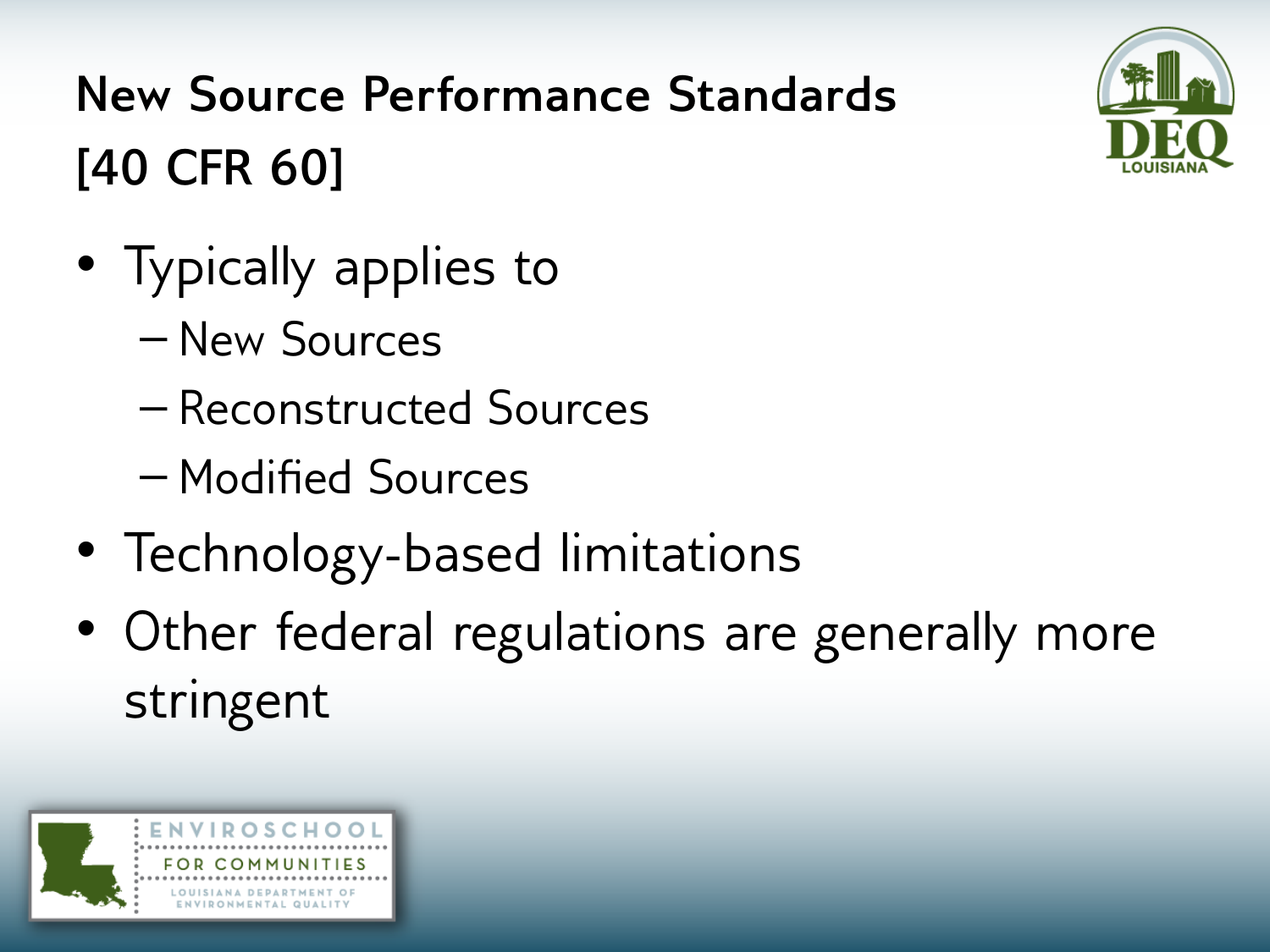

New Source Performance Standards
[40 CFR 60]
Typically applies to
New Sources
Reconstructed Sources
Modified Sources
Technology-based limitations
Other federal regulations are generally more stringent